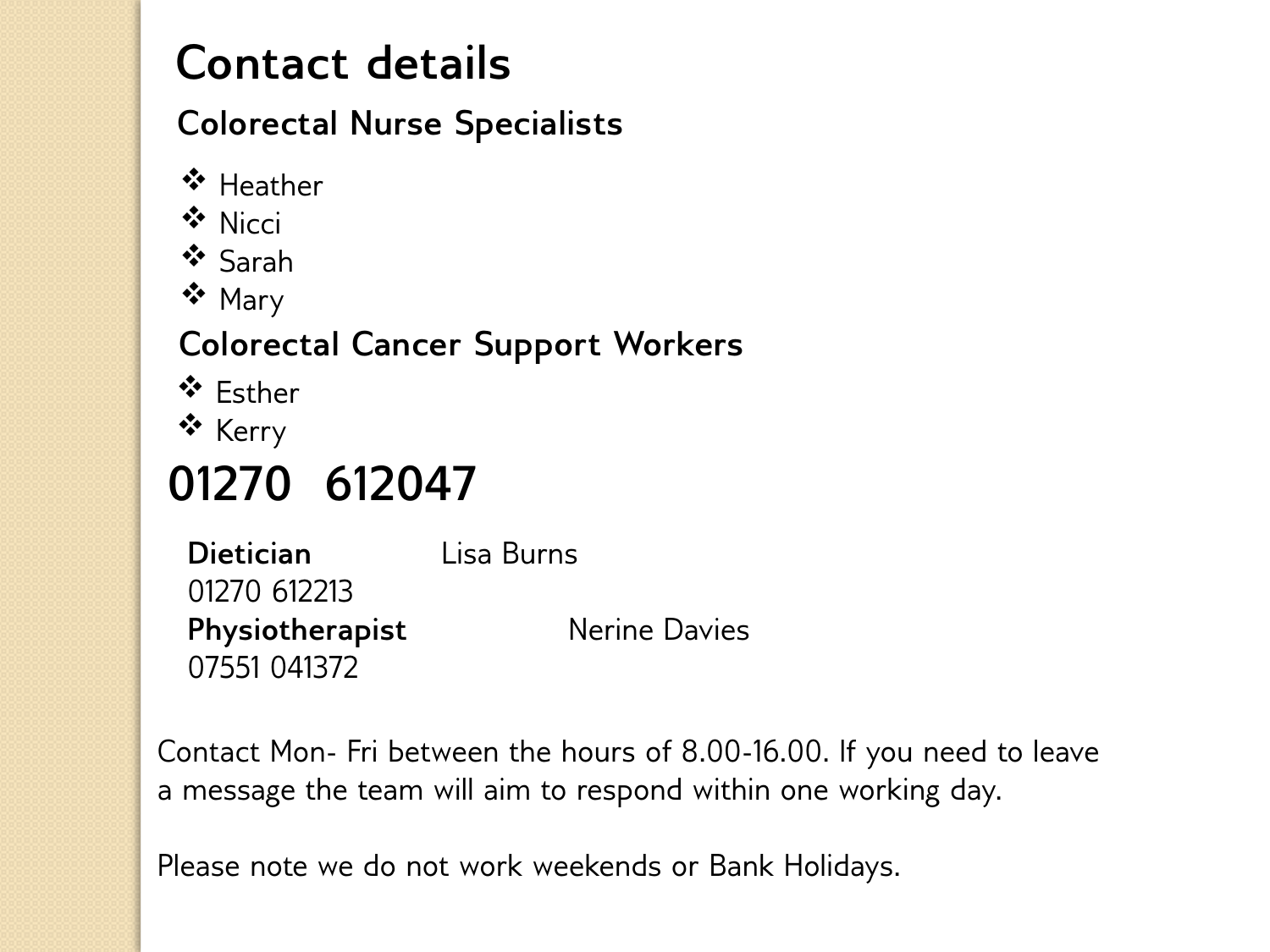

Contact details
Colorectal Nurse Specialists
Heather
Nicci
Sarah
Mary

Colorectal Cancer Support Workers
Esther
Kerry
01270  612047

Dietician		Lisa Burns
01270 612213
Physiotherapist 		Nerine Davies
07551 041372
Contact Mon- Fri between the hours of 8.00-16.00. If you need to leave a message the team will aim to respond within one working day.

Please note we do not work weekends or Bank Holidays.